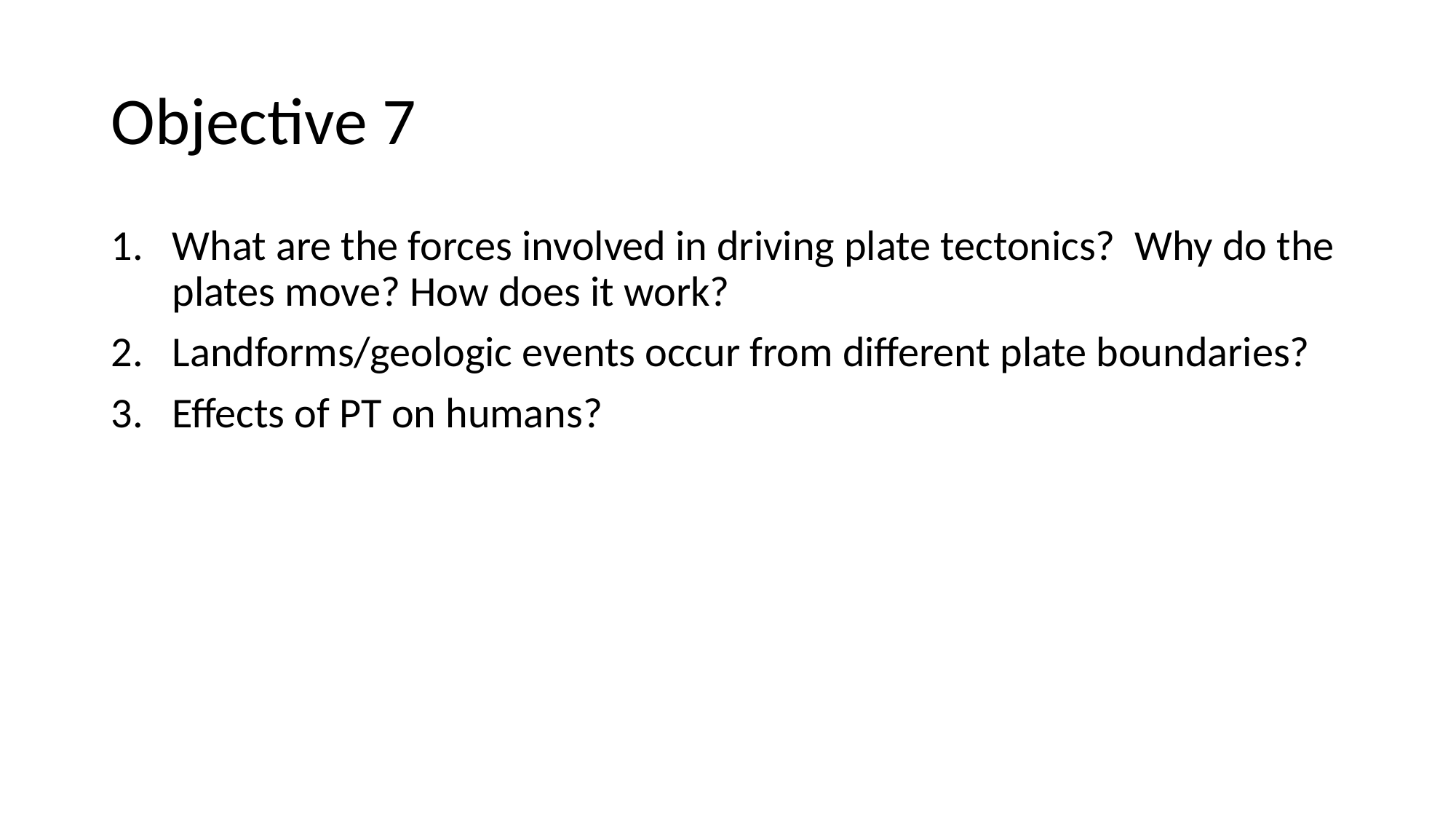

# Objective 7
What are the forces involved in driving plate tectonics?  Why do the plates move? How does it work?
Landforms/geologic events occur from different plate boundaries?
Effects of PT on humans?